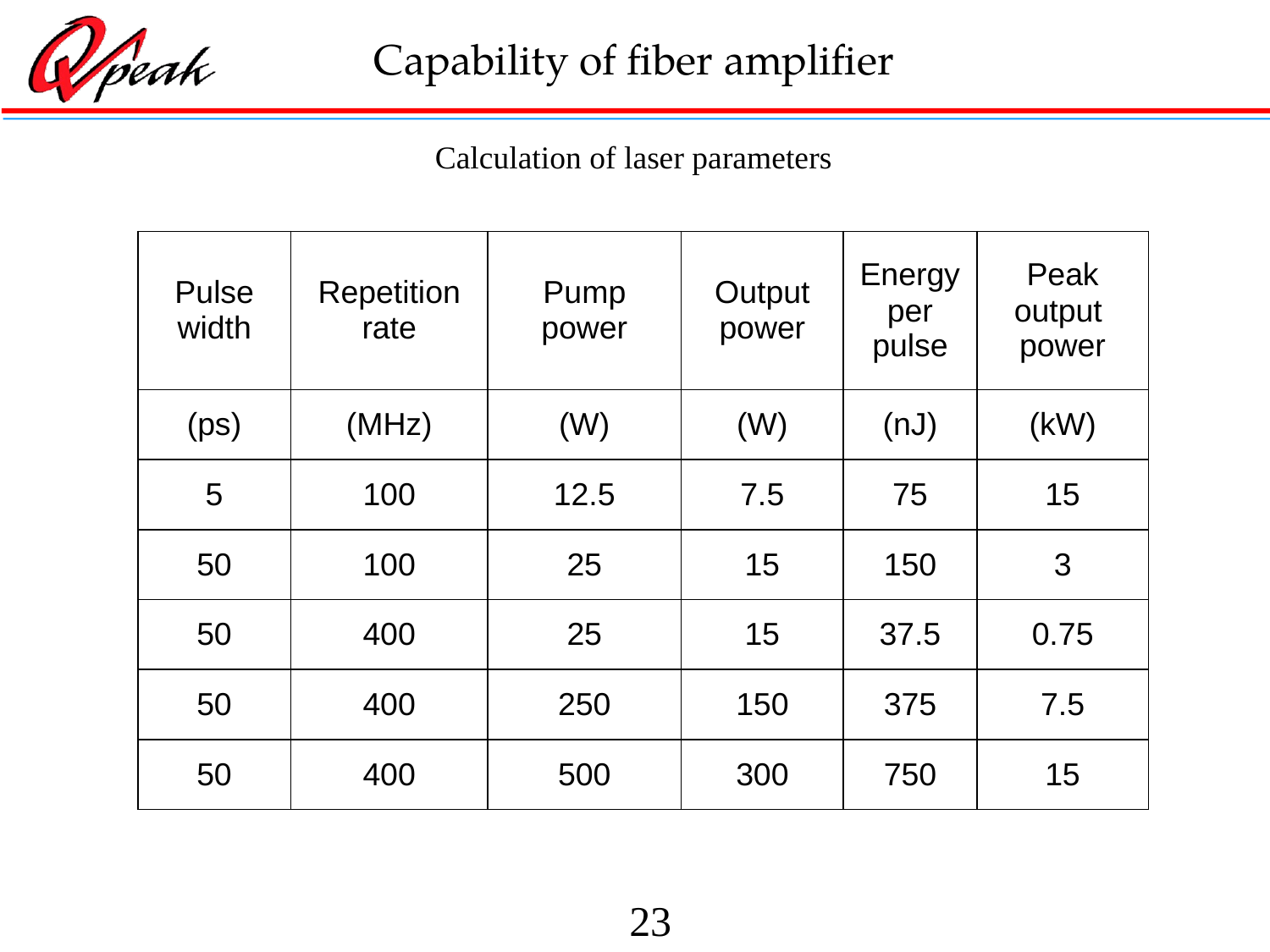

# Capability of fiber amplifier
Calculation of laser parameters

| Pulse width | Repetition rate | Pump power | Output power | Energy per pulse | Peak output power |
| --- | --- | --- | --- | --- | --- |
| (ps) | (MHz) | (W) | (W) | (nJ) | (kW) |
| 5 | 100 | 12.5 | 7.5 | 75 | 15 |
| 50 | 100 | 25 | 15 | 150 | 3 |
| 50 | 400 | 25 | 15 | 37.5 | 0.75 |
| 50 | 400 | 250 | 150 | 375 | 7.5 |
| 50 | 400 | 500 | 300 | 750 | 15 |
23